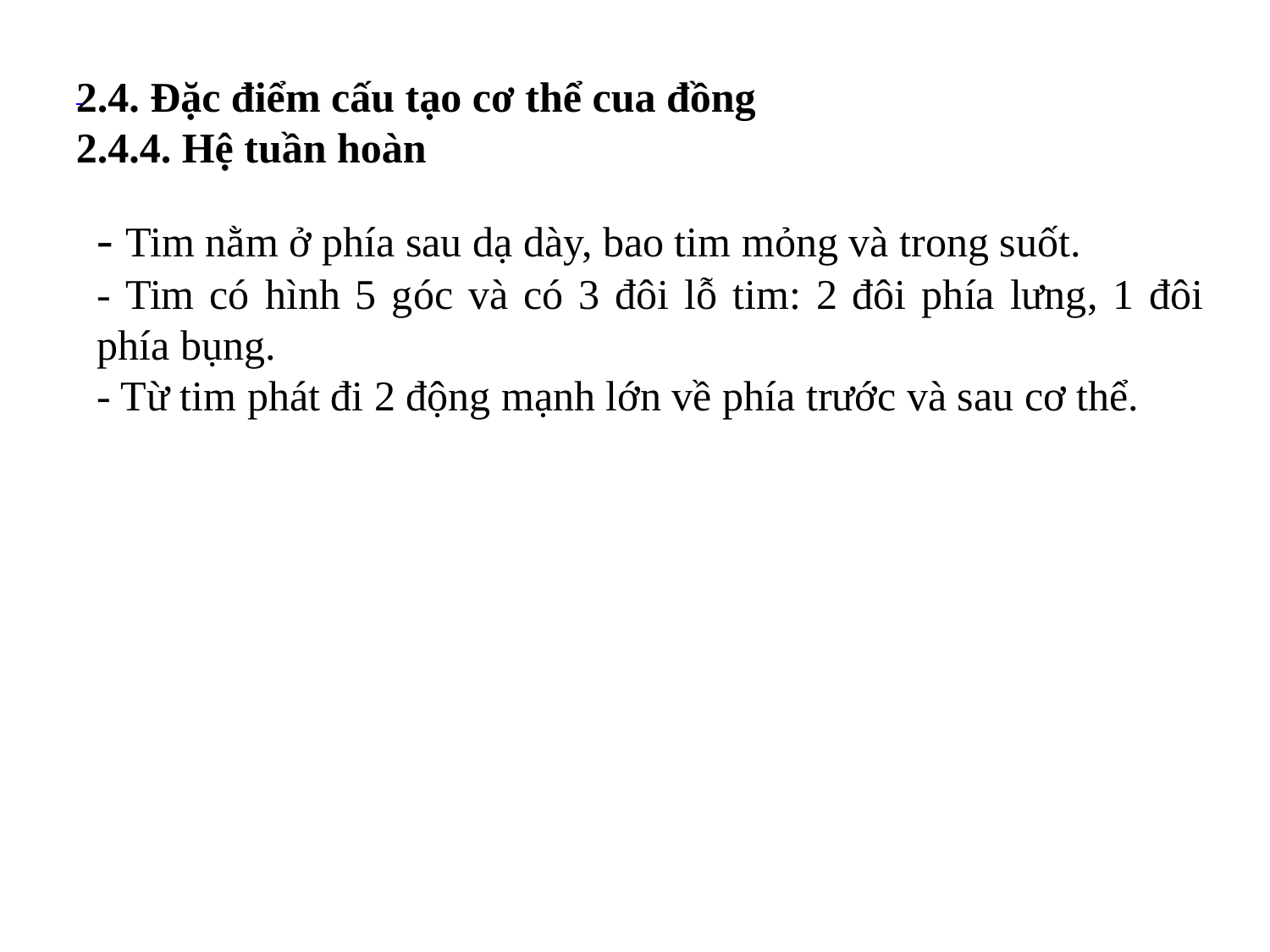

2.4. Đặc điểm cấu tạo cơ thể cua đồng
2.4.4. Hệ tuần hoàn

- Tim nằm ở phía sau dạ dày, bao tim mỏng và trong suốt.
- Tim có hình 5 góc và có 3 đôi lỗ tim: 2 đôi phía lưng, 1 đôi phía bụng.
- Từ tim phát đi 2 động mạnh lớn về phía trước và sau cơ thể.